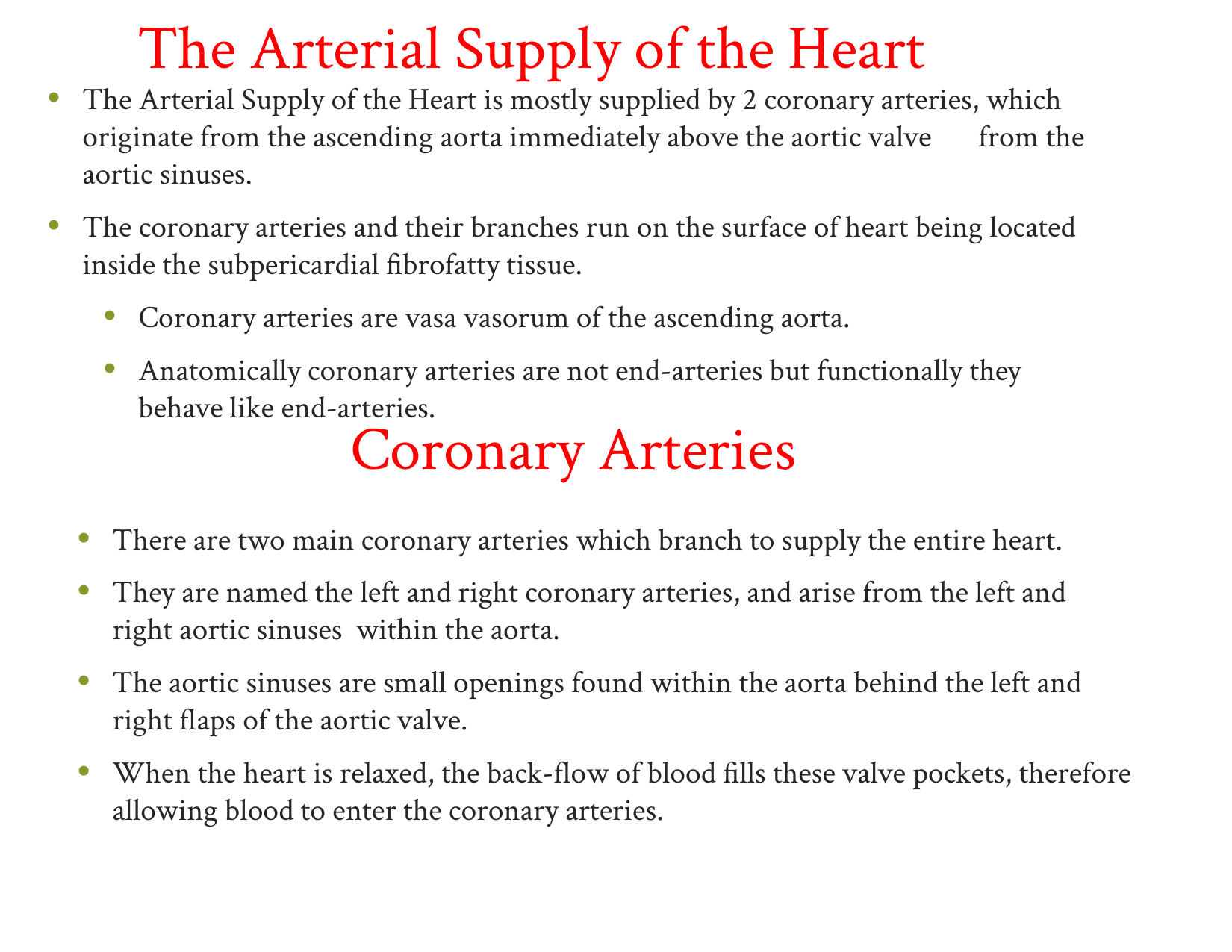

The Arterial Supply of the Heart
The Arterial Supply of the Heart is mostly supplied by 2 coronary arteries, which originate from the ascending aorta immediately above the aortic valve	from the aortic sinuses.
The coronary arteries and their branches run on the surface of heart being located inside the subpericardial fibrofatty tissue.
Coronary arteries are vasa vasorum of the ascending aorta.
Anatomically coronary arteries are not end-arteries but functionally they behave like end-arteries.
Coronary Arteries
There are two main coronary arteries which branch to supply the entire heart.
They are named the left and right coronary arteries, and arise from the left and right aortic sinuses  within the aorta.
The aortic sinuses are small openings found within the aorta behind the left and right flaps of the aortic valve.
When the heart is relaxed, the back-flow of blood fills these valve pockets, therefore allowing blood to enter the coronary arteries.